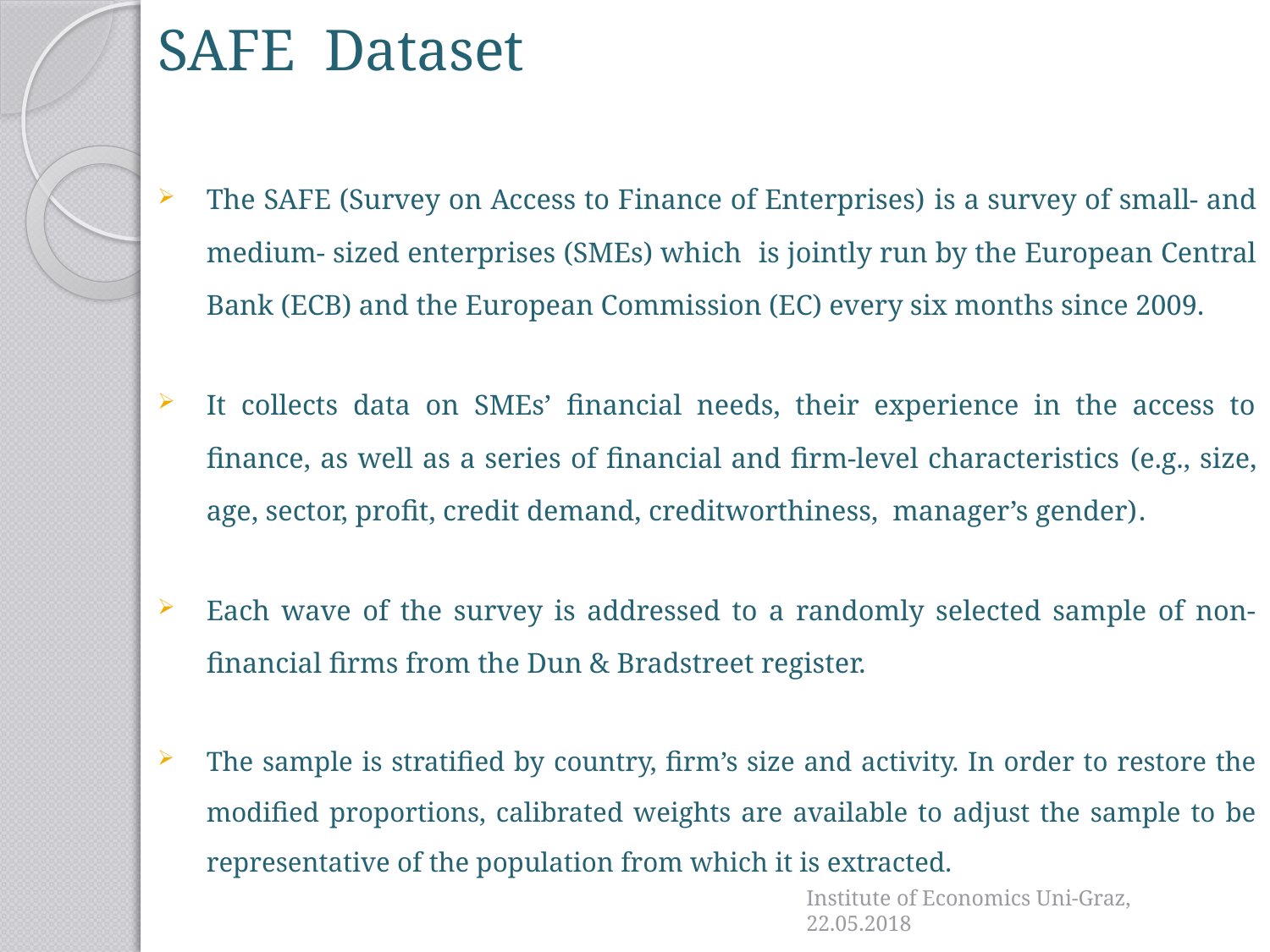

# SAFE  Dataset
The SAFE (Survey on Access to Finance of Enterprises) is a survey of small- and medium- sized enterprises (SMEs) which  is jointly run by the European Central Bank (ECB) and the European Commission (EC) every six months since 2009.

It collects data on SMEs’ financial needs, their experience in the access to finance, as well as a series of financial and firm-level characteristics (e.g., size, age, sector, profit, credit demand, creditworthiness,  manager’s gender).

Each wave of the survey is addressed to a randomly selected sample of non-financial firms from the Dun & Bradstreet register.

The sample is stratified by country, firm’s size and activity. In order to restore the modified proportions, calibrated weights are available to adjust the sample to be representative of the population from which it is extracted.

Institute of Economics Uni-Graz, 22.05.2018